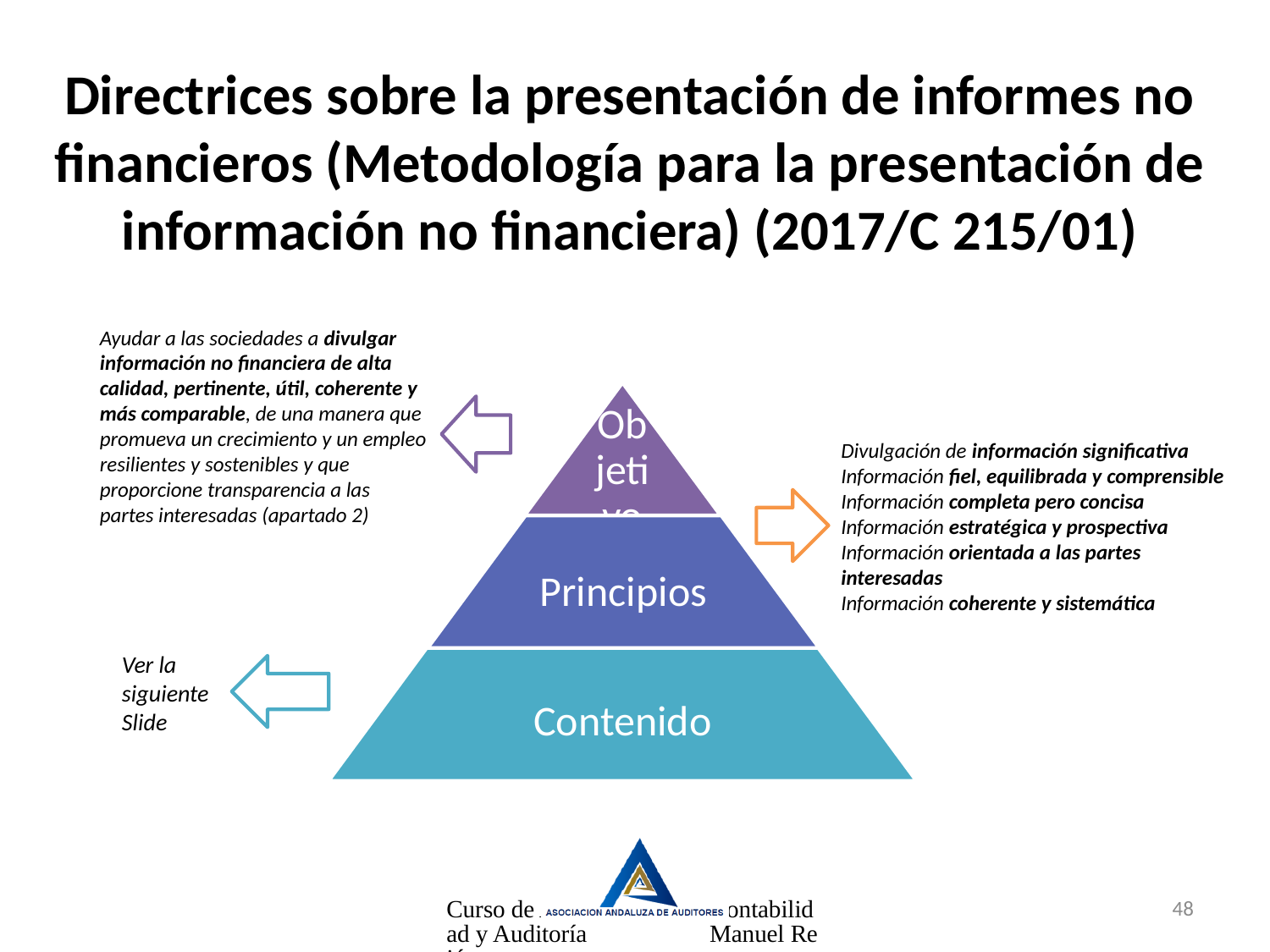

# Directrices sobre la presentación de informes no financieros (Metodología para la presentación de información no financiera) (2017/C 215/01)
Ayudar a las sociedades a divulgar información no financiera de alta calidad, pertinente, útil, coherente y más comparable, de una manera que promueva un crecimiento y un empleo resilientes y sostenibles y que proporcione transparencia a las partes interesadas (apartado 2)
Objetivo
Principios
Contenido

Divulgación de información significativa
Información fiel, equilibrada y comprensible
Información completa pero concisa
Información estratégica y prospectiva
Información orientada a las partes interesadas
Información coherente y sistemática

Ver la siguiente Slide

Curso de Actualización en Contabilidad y Auditoría                    Manuel Rejón
48